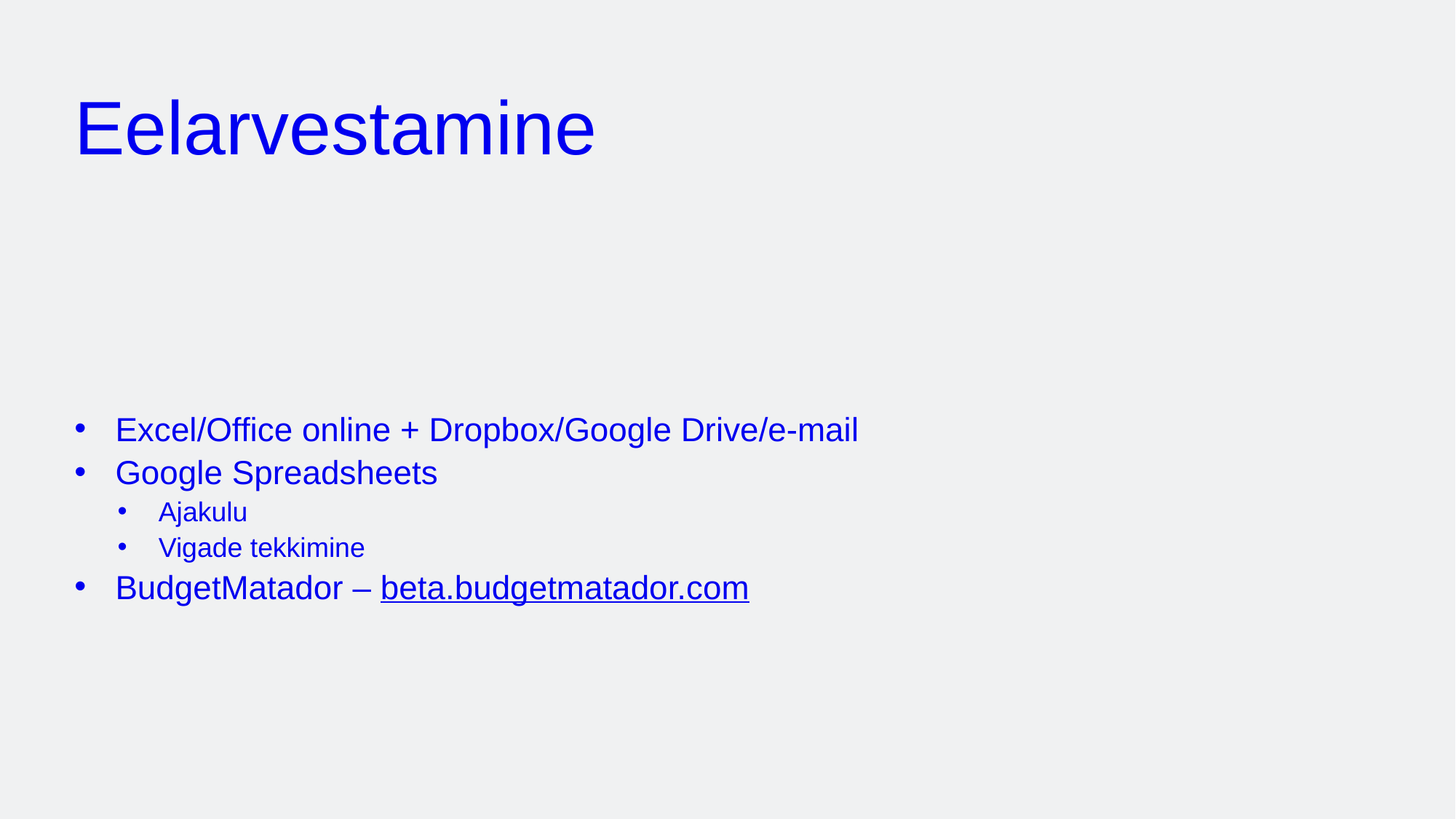

# Eelarvestamine
Excel/Office online + Dropbox/Google Drive/e-mail
Google Spreadsheets
Ajakulu
Vigade tekkimine
BudgetMatador – beta.budgetmatador.com